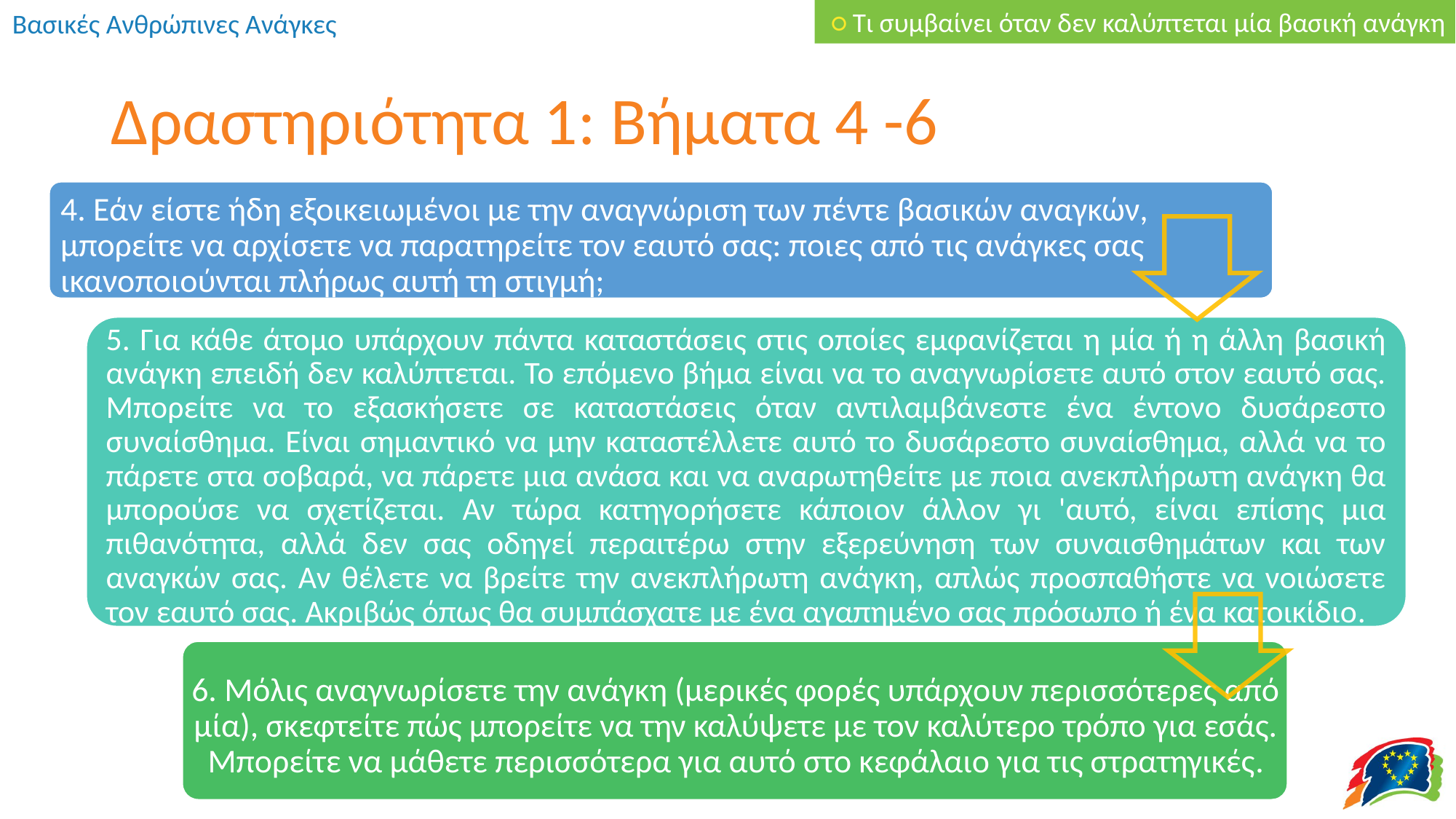

○ Τι συμβαίνει όταν δεν καλύπτεται μία βασική ανάγκη
# Δραστηριότητα 1: Βήματα 4 -6

4. Εάν είστε ήδη εξοικειωμένοι με την αναγνώριση των πέντε βασικών αναγκών, μπορείτε να αρχίσετε να παρατηρείτε τον εαυτό σας: ποιες από τις ανάγκες σας ικανοποιούνται πλήρως αυτή τη στιγμή;

5. Για κάθε άτομο υπάρχουν πάντα καταστάσεις στις οποίες εμφανίζεται η μία ή η άλλη βασική ανάγκη επειδή δεν καλύπτεται. Το επόμενο βήμα είναι να το αναγνωρίσετε αυτό στον εαυτό σας. Μπορείτε να το εξασκήσετε σε καταστάσεις όταν αντιλαμβάνεστε ένα έντονο δυσάρεστο συναίσθημα. Είναι σημαντικό να μην καταστέλλετε αυτό το δυσάρεστο συναίσθημα, αλλά να το πάρετε στα σοβαρά, να πάρετε μια ανάσα και να αναρωτηθείτε με ποια ανεκπλήρωτη ανάγκη θα μπορούσε να σχετίζεται. Αν τώρα κατηγορήσετε κάποιον άλλον γι 'αυτό, είναι επίσης μια πιθανότητα, αλλά δεν σας οδηγεί περαιτέρω στην εξερεύνηση των συναισθημάτων και των αναγκών σας. Αν θέλετε να βρείτε την ανεκπλήρωτη ανάγκη, απλώς προσπαθήστε να νοιώσετε τον εαυτό σας. Ακριβώς όπως θα συμπάσχατε με ένα αγαπημένο σας πρόσωπο ή ένα κατοικίδιο.

6. Μόλις αναγνωρίσετε την ανάγκη (μερικές φορές υπάρχουν περισσότερες από μία), σκεφτείτε πώς μπορείτε να την καλύψετε με τον καλύτερο τρόπο για εσάς. Μπορείτε να μάθετε περισσότερα για αυτό στο κεφάλαιο για τις στρατηγικές.